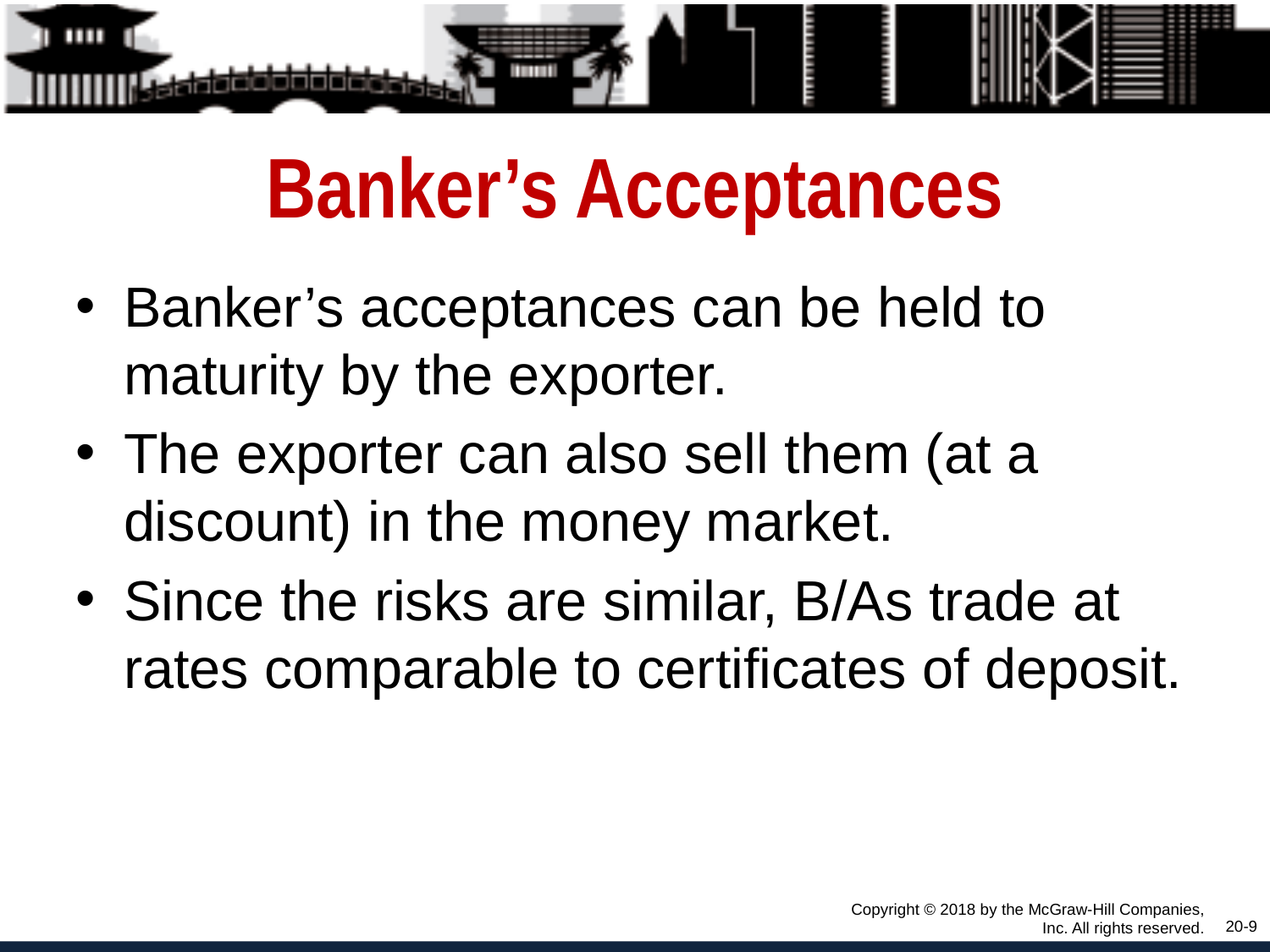

# Banker’s Acceptances
Banker’s acceptances can be held to maturity by the exporter.
The exporter can also sell them (at a discount) in the money market.
Since the risks are similar, B/As trade at rates comparable to certificates of deposit.
Copyright © 2018 by the McGraw-Hill Companies, Inc. All rights reserved.

20-9